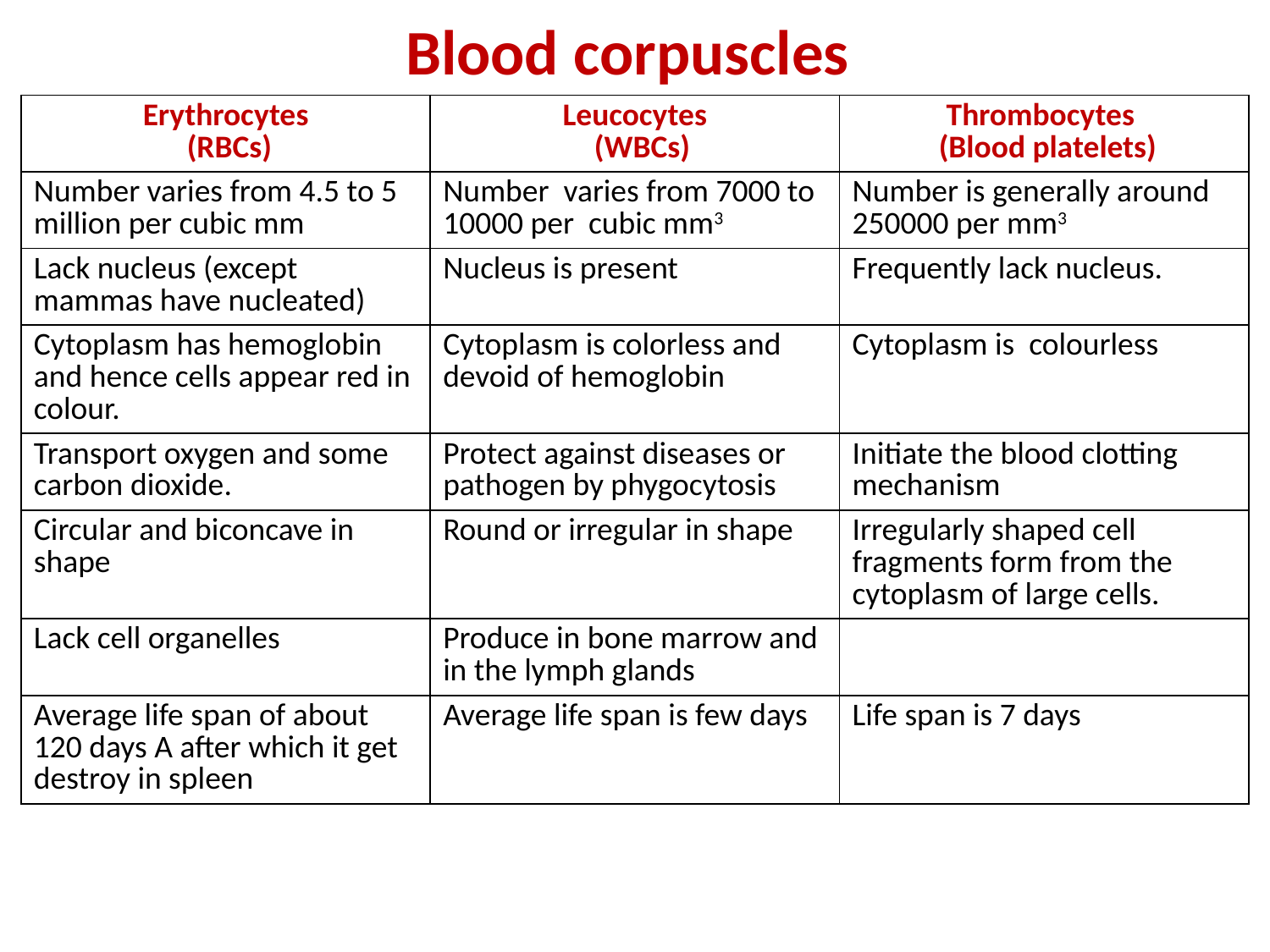

# Blood corpuscles
| Erythrocytes (RBCs) | Leucocytes (WBCs) | Thrombocytes (Blood platelets) |
| --- | --- | --- |
| Number varies from 4.5 to 5 million per cubic mm | Number varies from 7000 to 10000 per cubic mm3 | Number is generally around 250000 per mm3 |
| Lack nucleus (except mammas have nucleated) | Nucleus is present | Frequently lack nucleus. |
| Cytoplasm has hemoglobin and hence cells appear red in colour. | Cytoplasm is colorless and devoid of hemoglobin | Cytoplasm is colourless |
| Transport oxygen and some carbon dioxide. | Protect against diseases or pathogen by phygocytosis | Initiate the blood clotting mechanism |
| Circular and biconcave in shape | Round or irregular in shape | Irregularly shaped cell fragments form from the cytoplasm of large cells. |
| Lack cell organelles | Produce in bone marrow and in the lymph glands |  |
| Average life span of about 120 days A after which it get destroy in spleen | Average life span is few days | Life span is 7 days |